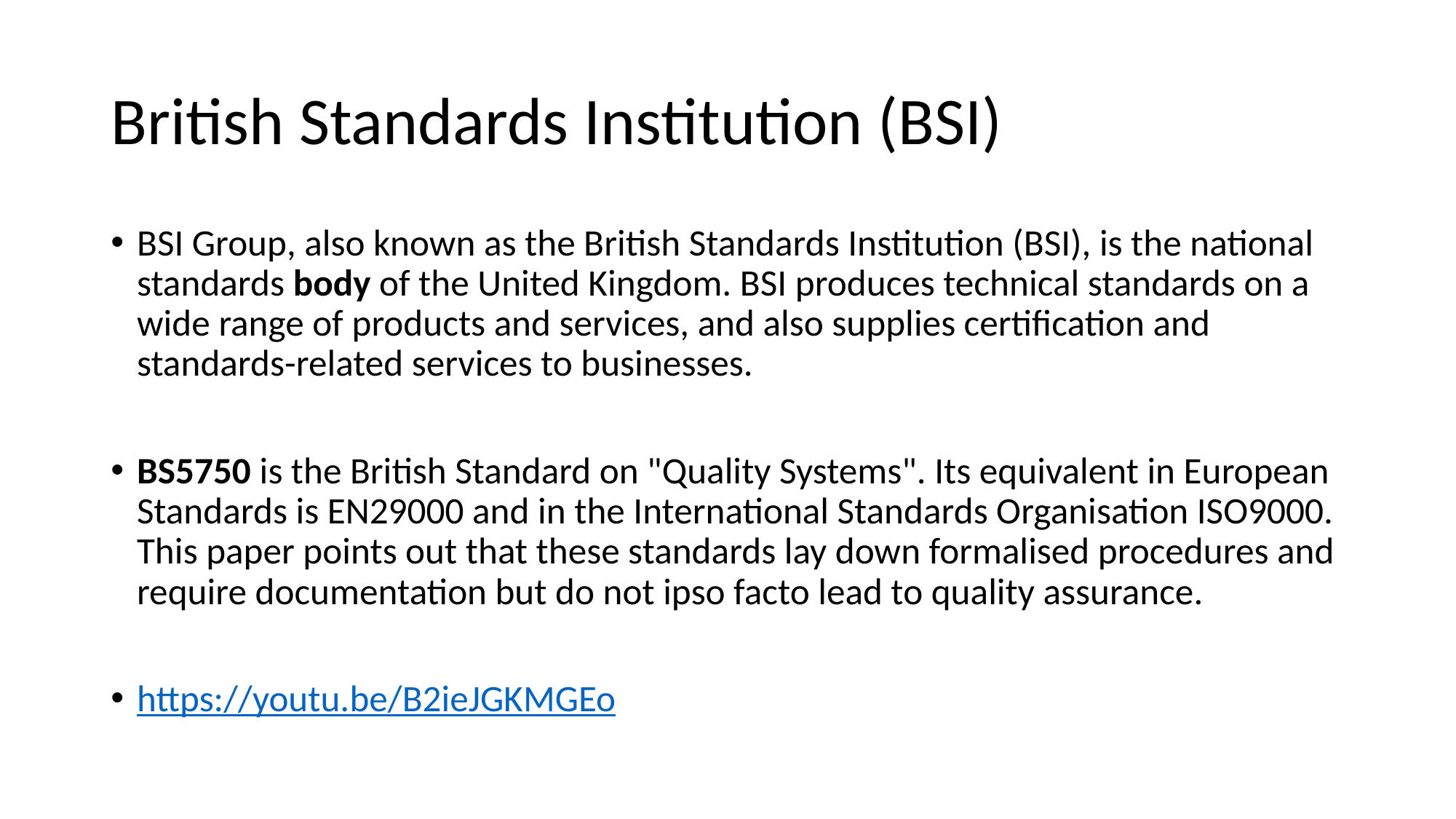

# British Standards Institution (BSI)
BSI Group, also known as the British Standards Institution (BSI), is the national standards body of the United Kingdom. BSI produces technical standards on a wide range of products and services, and also supplies certification and standards-related services to businesses.

BS5750 is the British Standard on "Quality Systems". Its equivalent in European Standards is EN29000 and in the International Standards Organisation ISO9000. This paper points out that these standards lay down formalised procedures and require documentation but do not ipso facto lead to quality assurance.

https://youtu.be/B2ieJGKMGEo